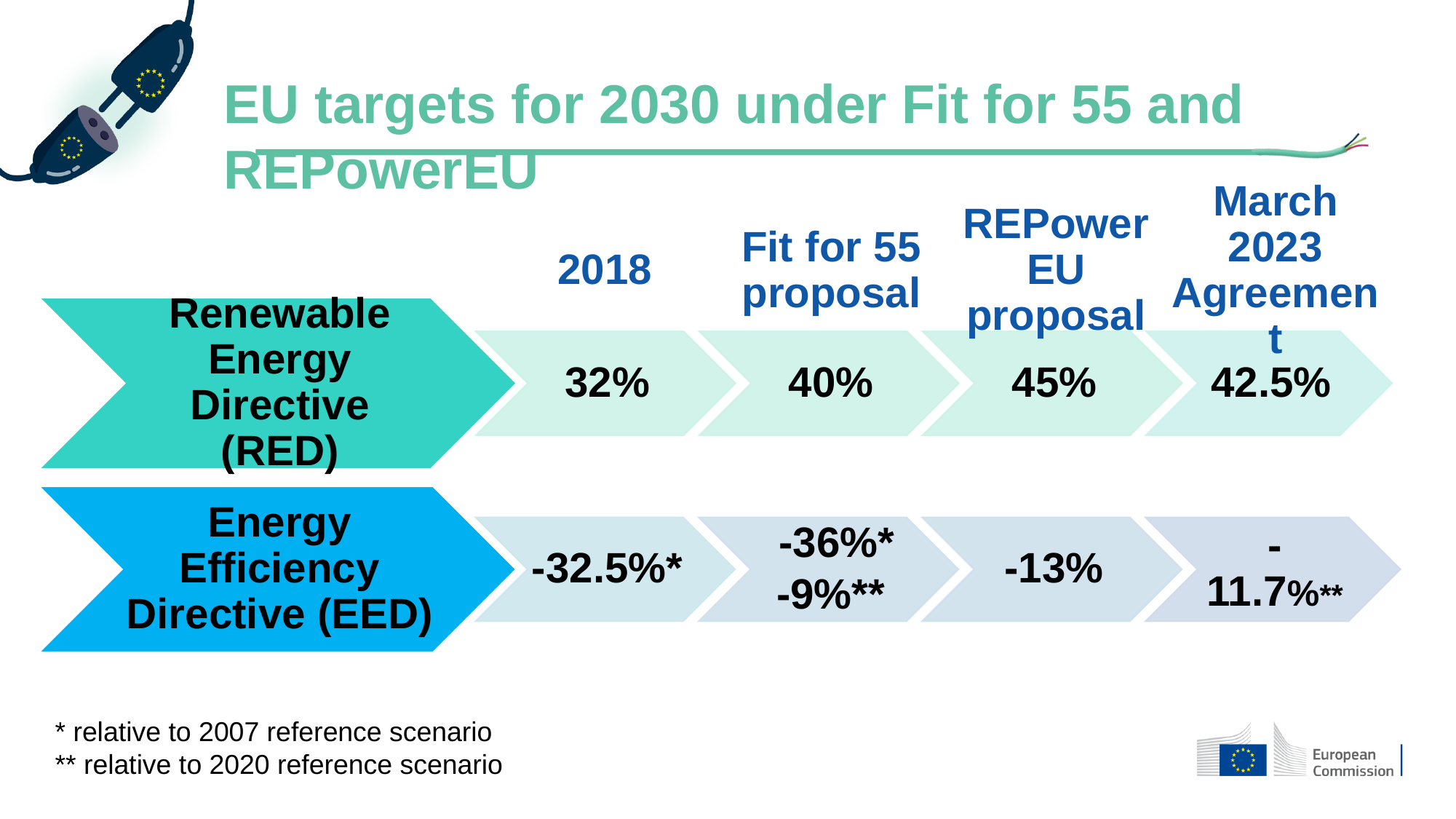

EU targets for 2030 under Fit for 55 and REPowerEU
Renewable Energy Directive (RED)
32%
40%
45%
42.5%
Energy Efficiency Directive (EED)
-32.5%*
 -36%*
-9%**
-13%
-11.7%**
REPowerEU proposal
2018
Fit for 55 proposal
March 2023 Agreement
* relative to 2007 reference scenario
** relative to 2020 reference scenario